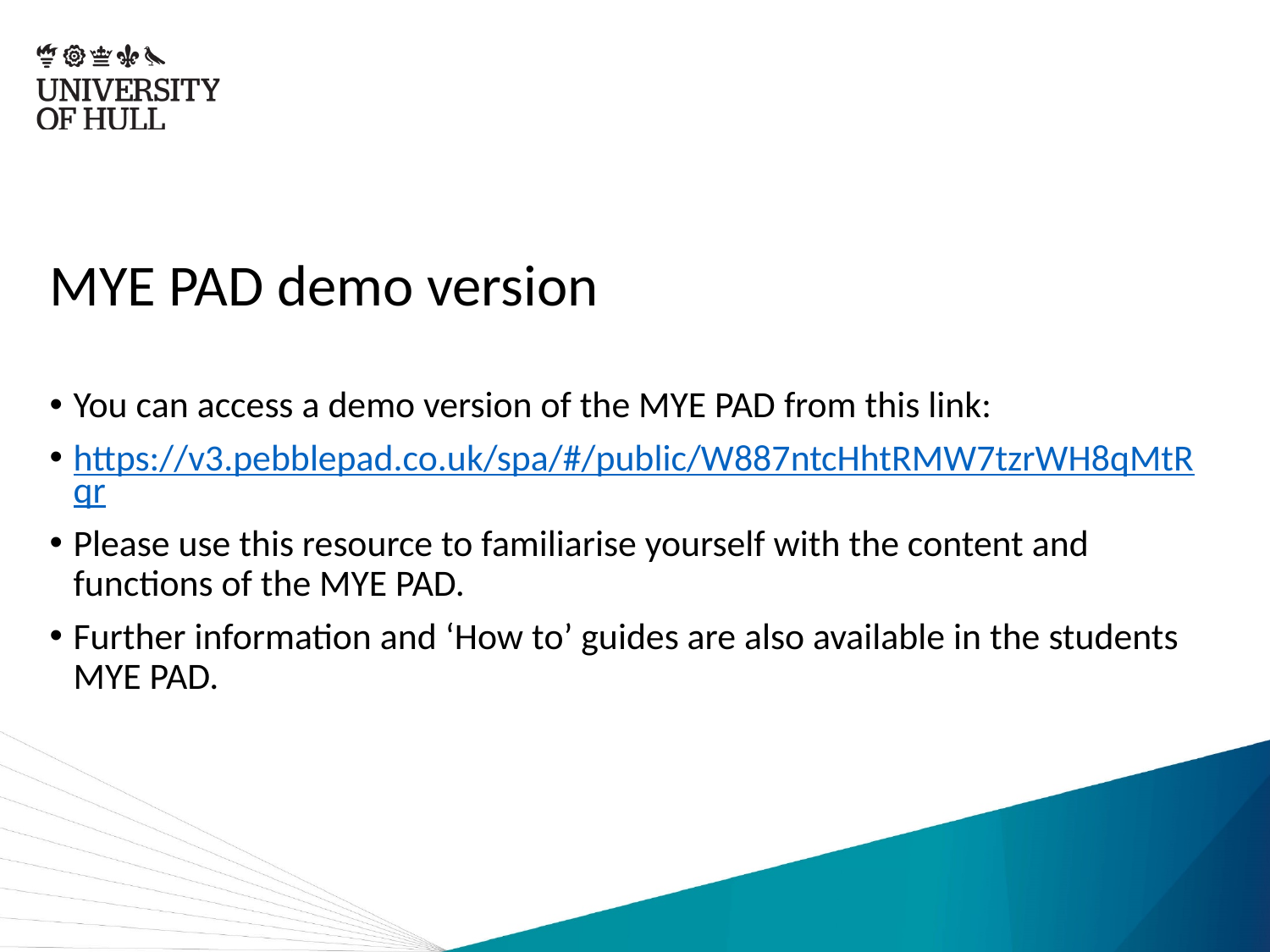

# MYE PAD demo version
You can access a demo version of the MYE PAD from this link:
https://v3.pebblepad.co.uk/spa/#/public/W887ntcHhtRMW7tzrWH8qMtRqr
Please use this resource to familiarise yourself with the content and functions of the MYE PAD.
Further information and ‘How to’ guides are also available in the students MYE PAD.